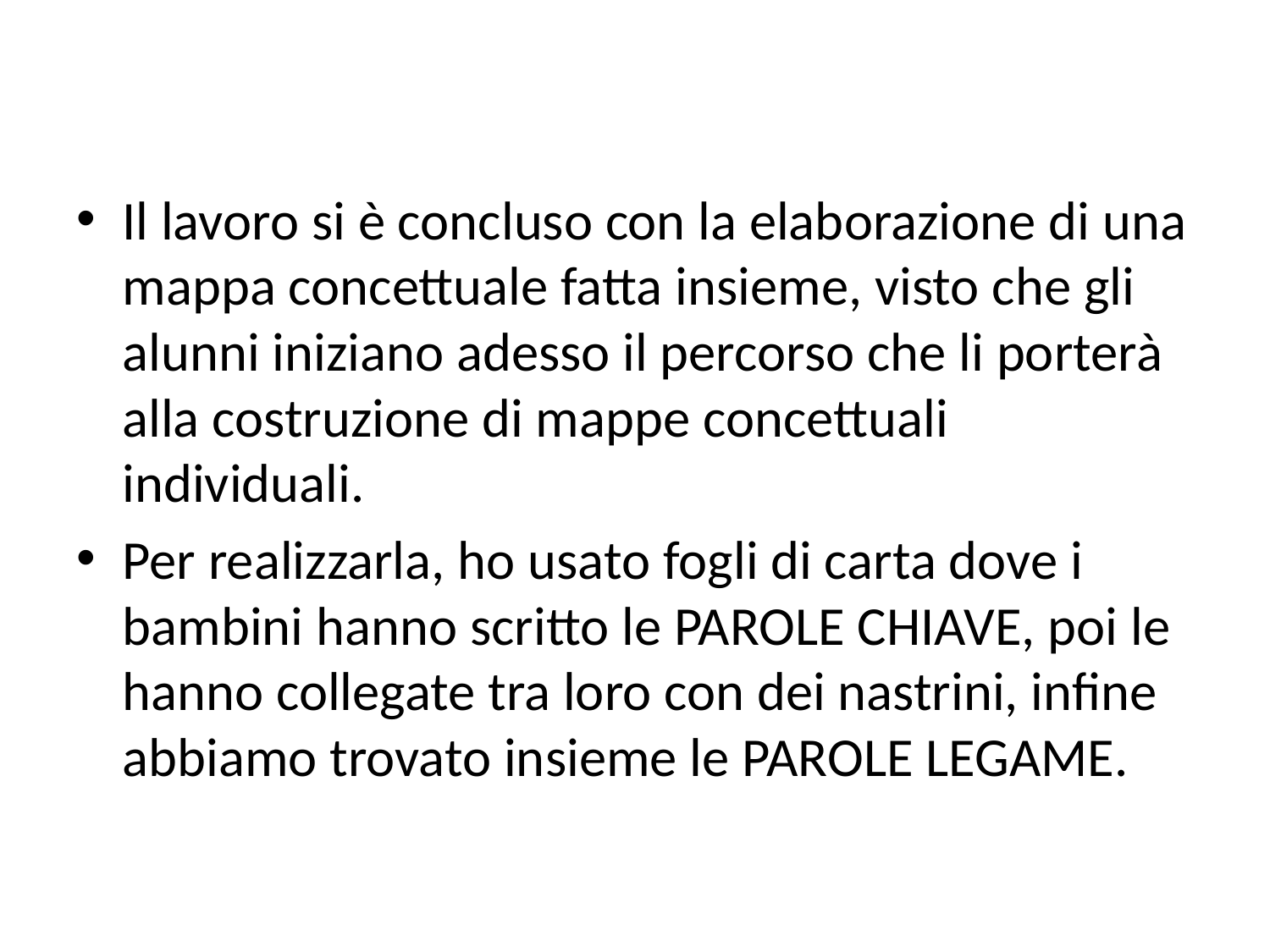

Il lavoro si è concluso con la elaborazione di una mappa concettuale fatta insieme, visto che gli alunni iniziano adesso il percorso che li porterà alla costruzione di mappe concettuali individuali.
Per realizzarla, ho usato fogli di carta dove i bambini hanno scritto le PAROLE CHIAVE, poi le hanno collegate tra loro con dei nastrini, infine abbiamo trovato insieme le PAROLE LEGAME.